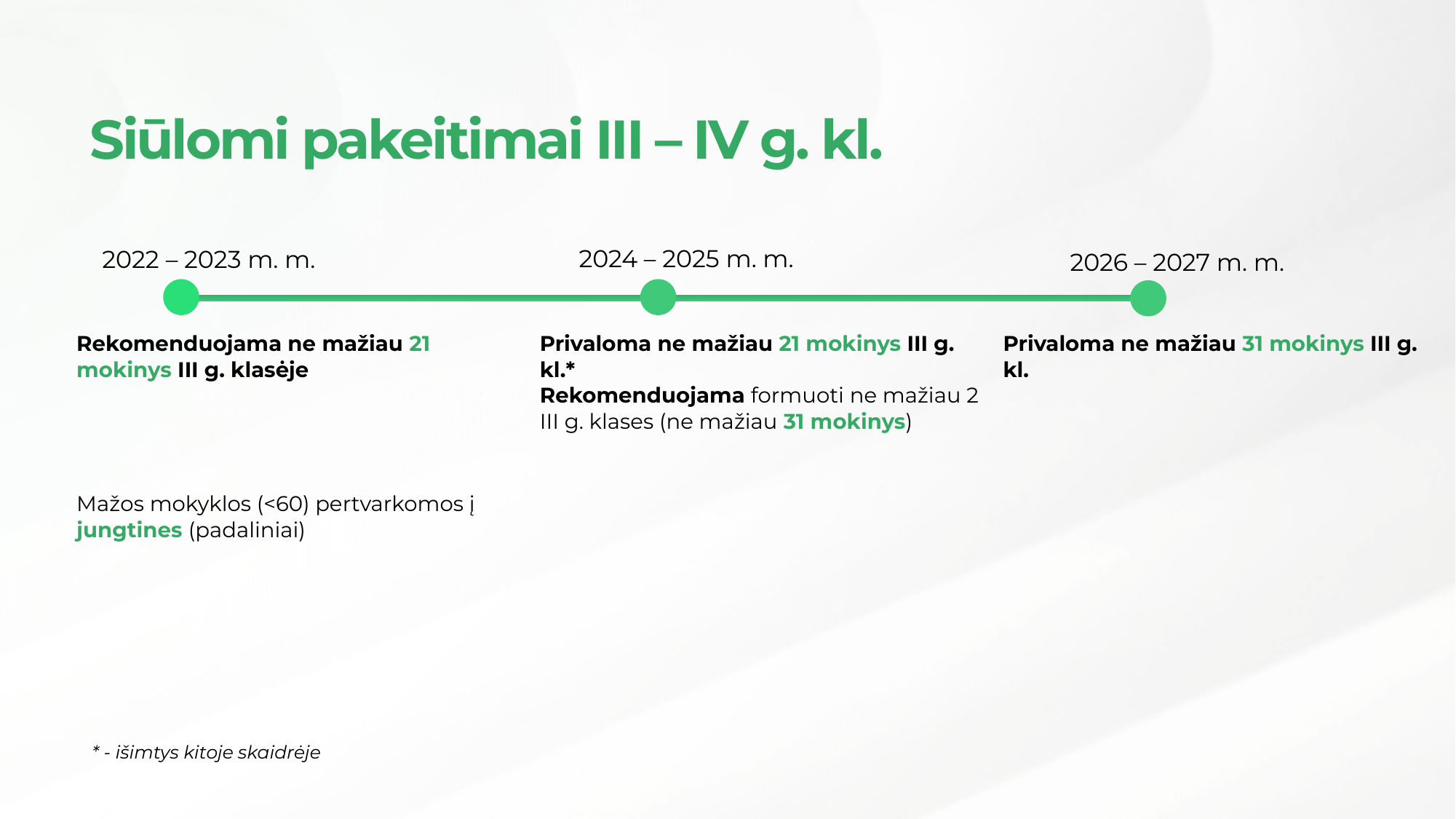

Siūlomi pakeitimai III – IV g. kl.
2024 – 2025 m. m.
2022 – 2023 m. m.
2026 – 2027 m. m.

| Rekomenduojama ne mažiau 21 mokinys III g. klasėje | Privaloma ne mažiau 21 mokinys III g. kl.\* Rekomenduojama formuoti ne mažiau 2 III g. klases (ne mažiau 31 mokinys) | Privaloma ne mažiau 31 mokinys III g. kl. |
| --- | --- | --- |
| Mažos mokyklos (<60) pertvarkomos į jungtines (padaliniai) |  |  |
* - išimtys kitoje skaidrėje